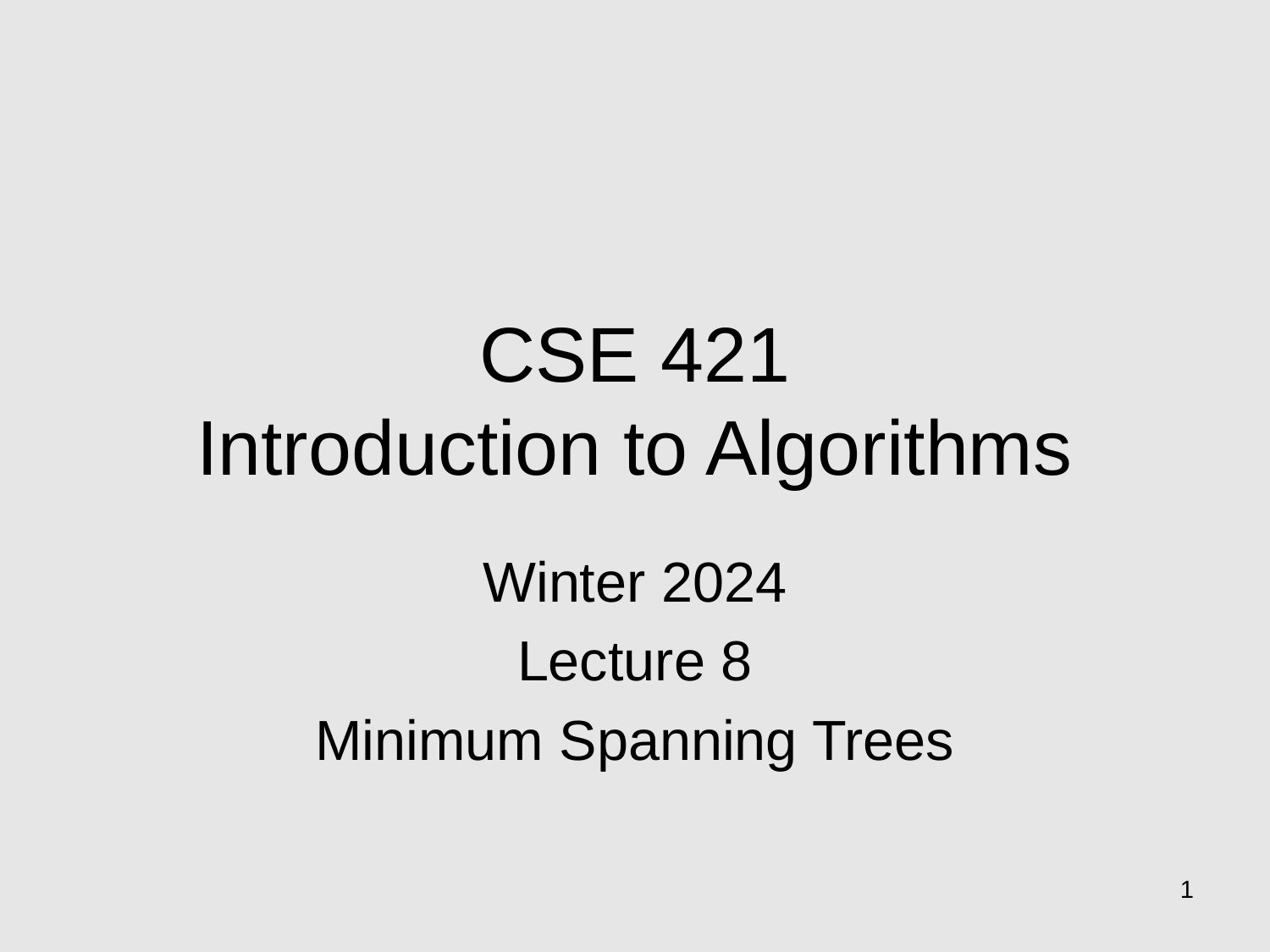

# CSE 421 Introduction to Algorithms
Winter 2024
Lecture 8
Minimum Spanning Trees
1